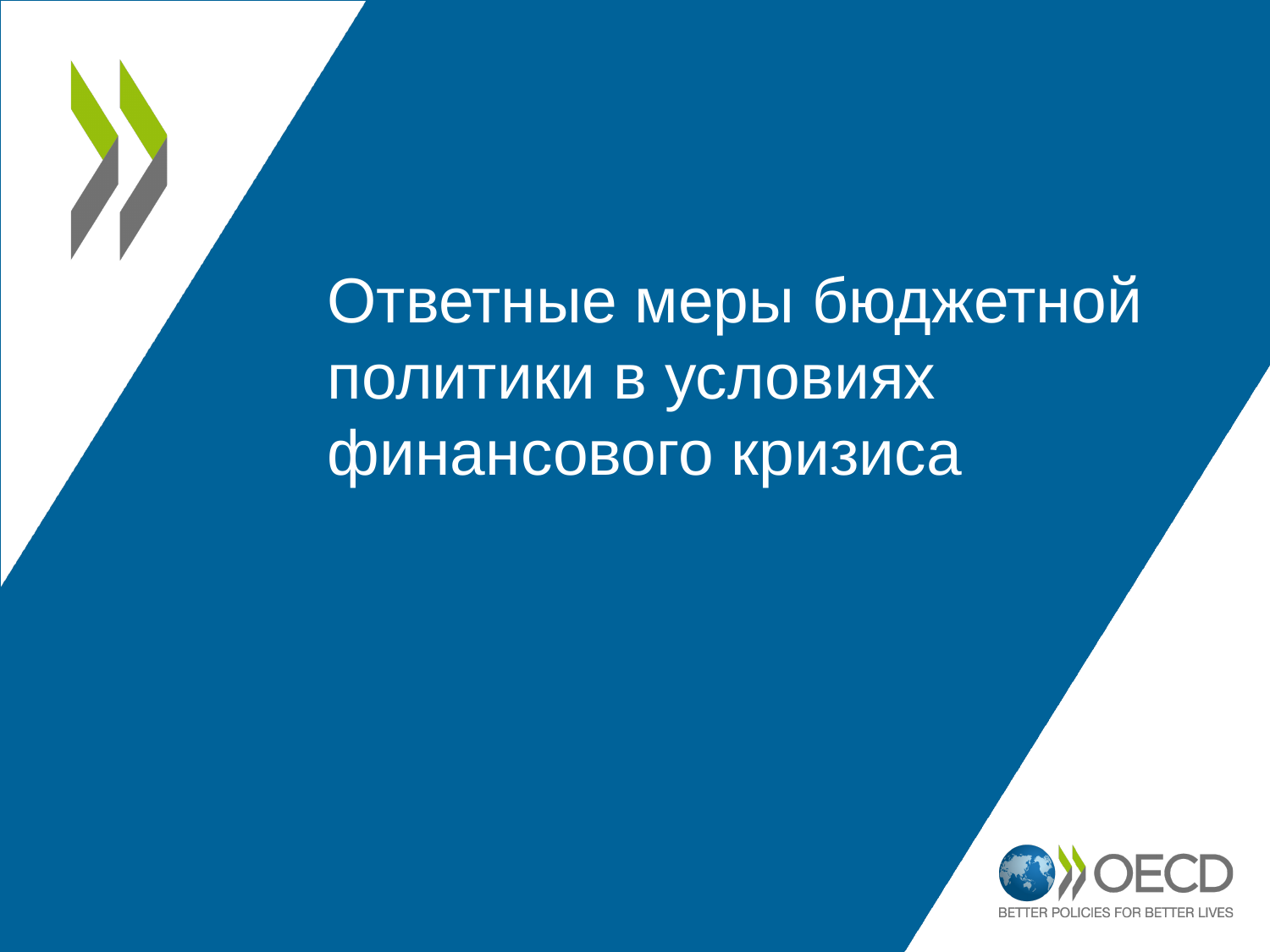

#
Ответные меры бюджетной политики в условиях финансового кризиса